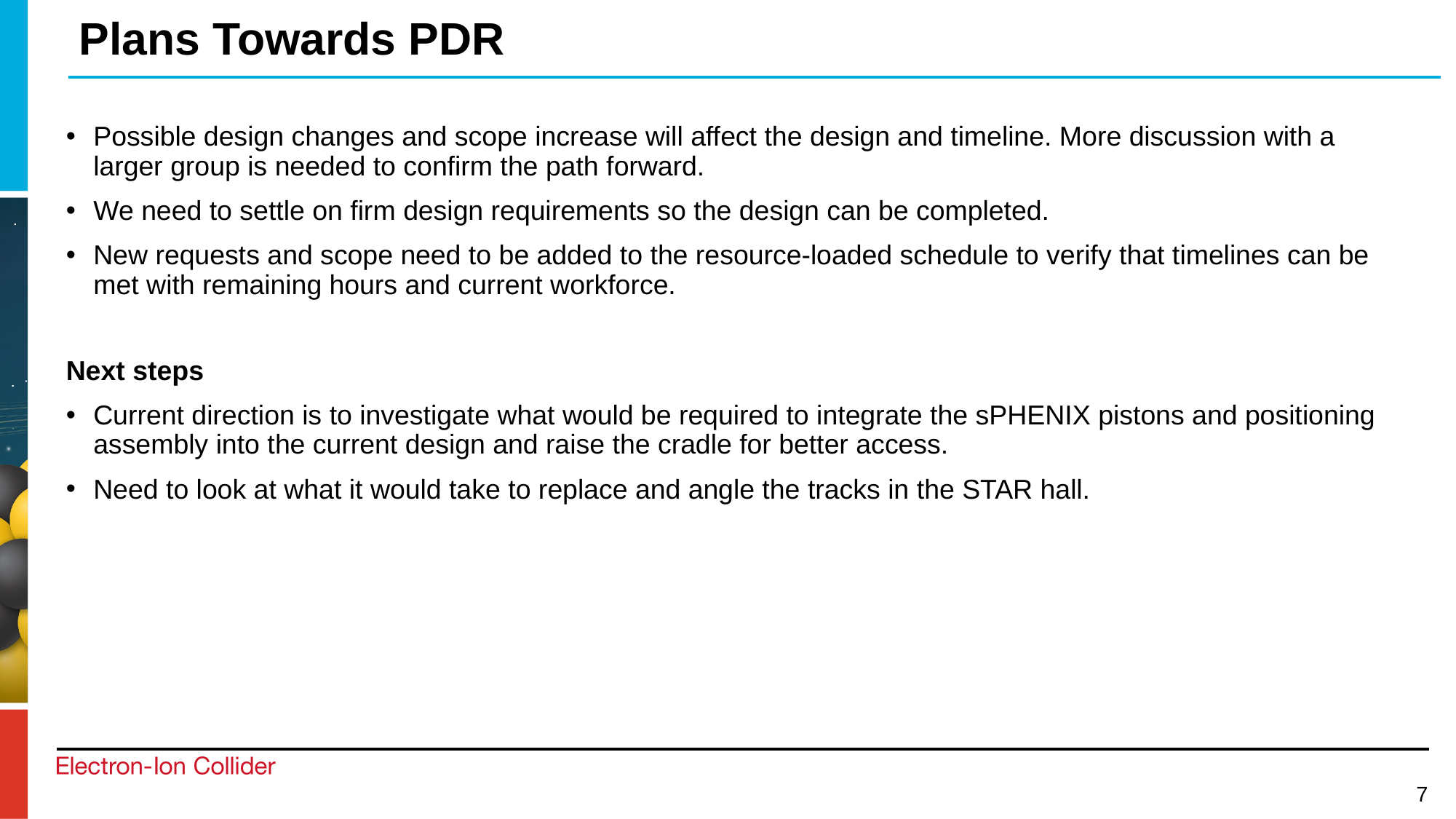

# Plans Towards PDR
Possible design changes and scope increase will affect the design and timeline. More discussion with a larger group is needed to confirm the path forward.
We need to settle on firm design requirements so the design can be completed.
New requests and scope need to be added to the resource-loaded schedule to verify that timelines can be met with remaining hours and current workforce.

Next steps
Current direction is to investigate what would be required to integrate the sPHENIX pistons and positioning assembly into the current design and raise the cradle for better access.
Need to look at what it would take to replace and angle the tracks in the STAR hall.